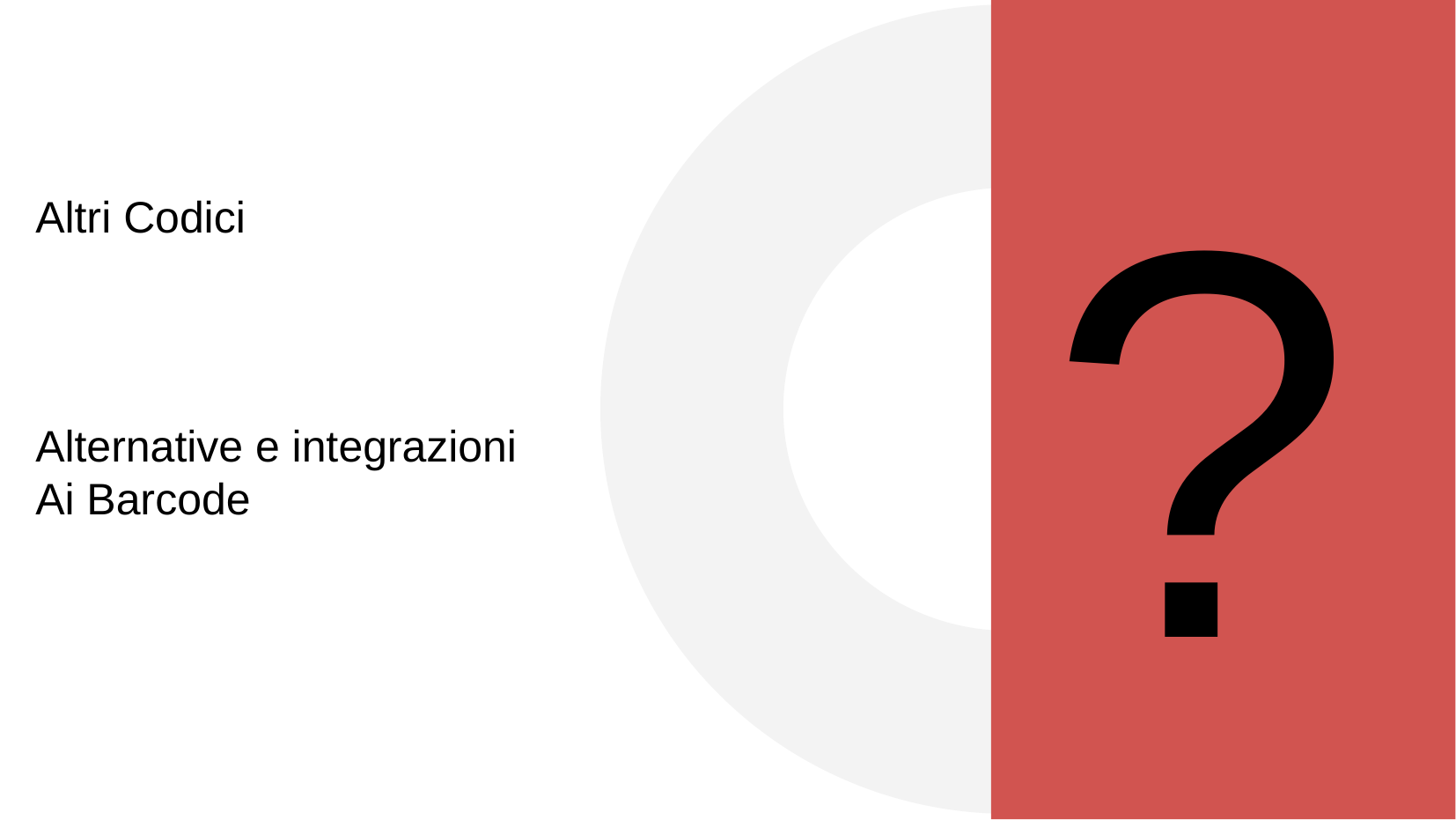

?
# Altri Codici
Alternative e integrazioni
Ai Barcode